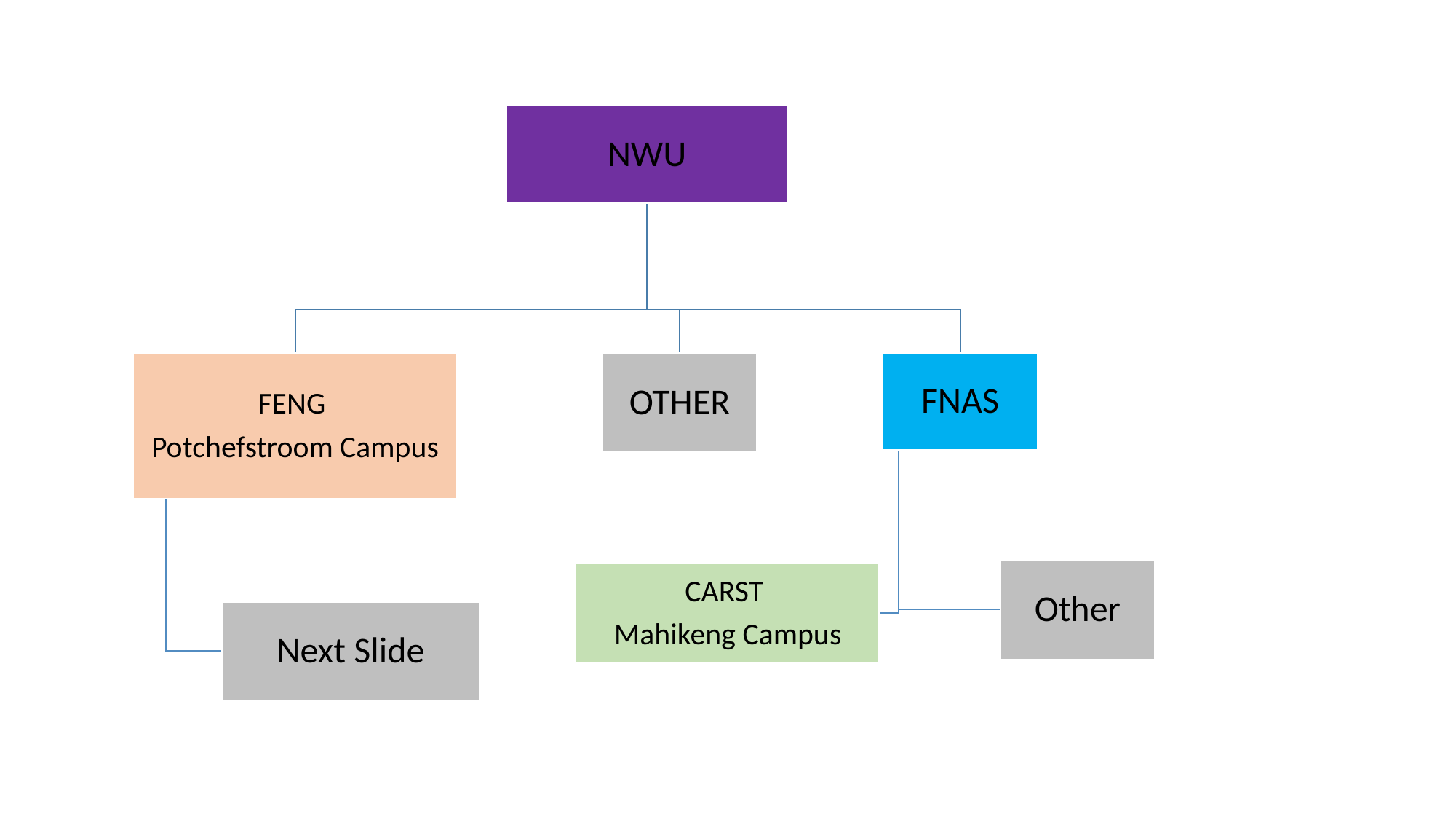

NWU
OTHER
FNAS
Other
CARST
Mahikeng Campus
FENG
Potchefstroom Campus
Next Slide